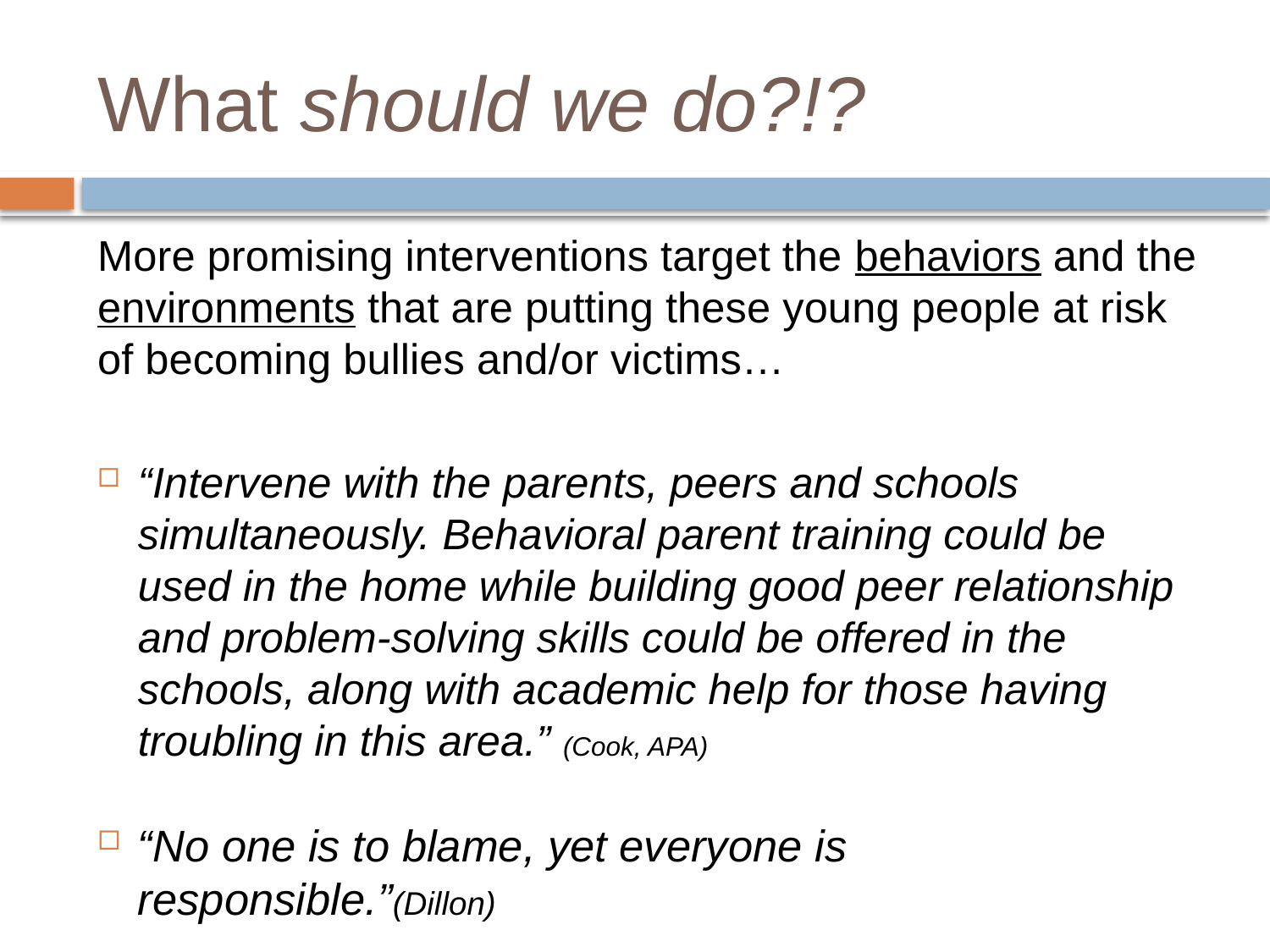

# What should we do?!?
More promising interventions target the behaviors and the environments that are putting these young people at risk of becoming bullies and/or victims…

“Intervene with the parents, peers and schools simultaneously. Behavioral parent training could be used in the home while building good peer relationship and problem-solving skills could be offered in the schools, along with academic help for those having troubling in this area.” (Cook, APA)

“No one is to blame, yet everyone is responsible.”(Dillon)